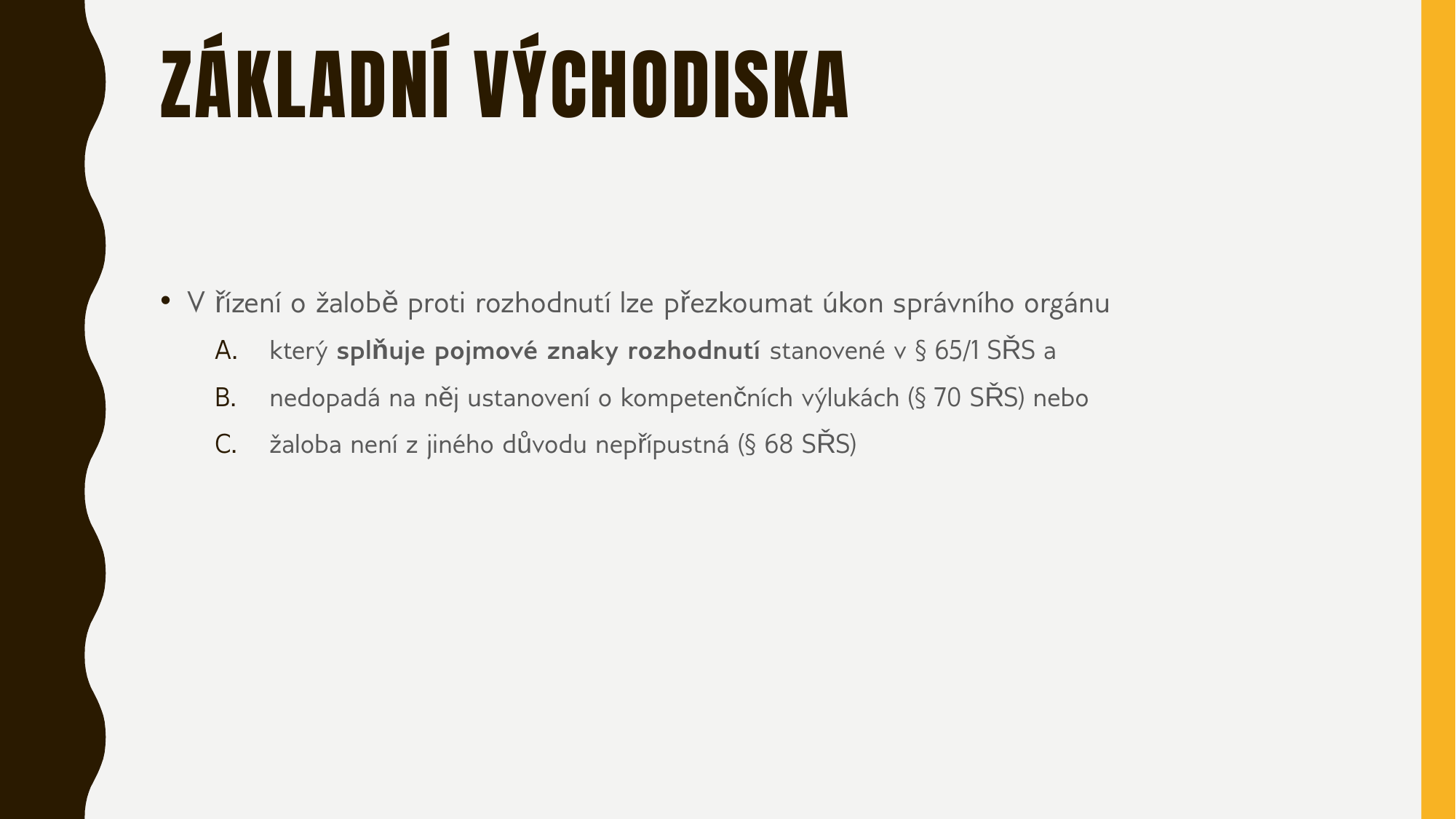

# Základní východiska
V řízení o žalobě proti rozhodnutí lze přezkoumat úkon správního orgánu
který splňuje pojmové znaky rozhodnutí stanovené v § 65/1 SŘS a
nedopadá na něj ustanovení o kompetenčních výlukách (§ 70 SŘS) nebo
žaloba není z jiného důvodu nepřípustná (§ 68 SŘS)